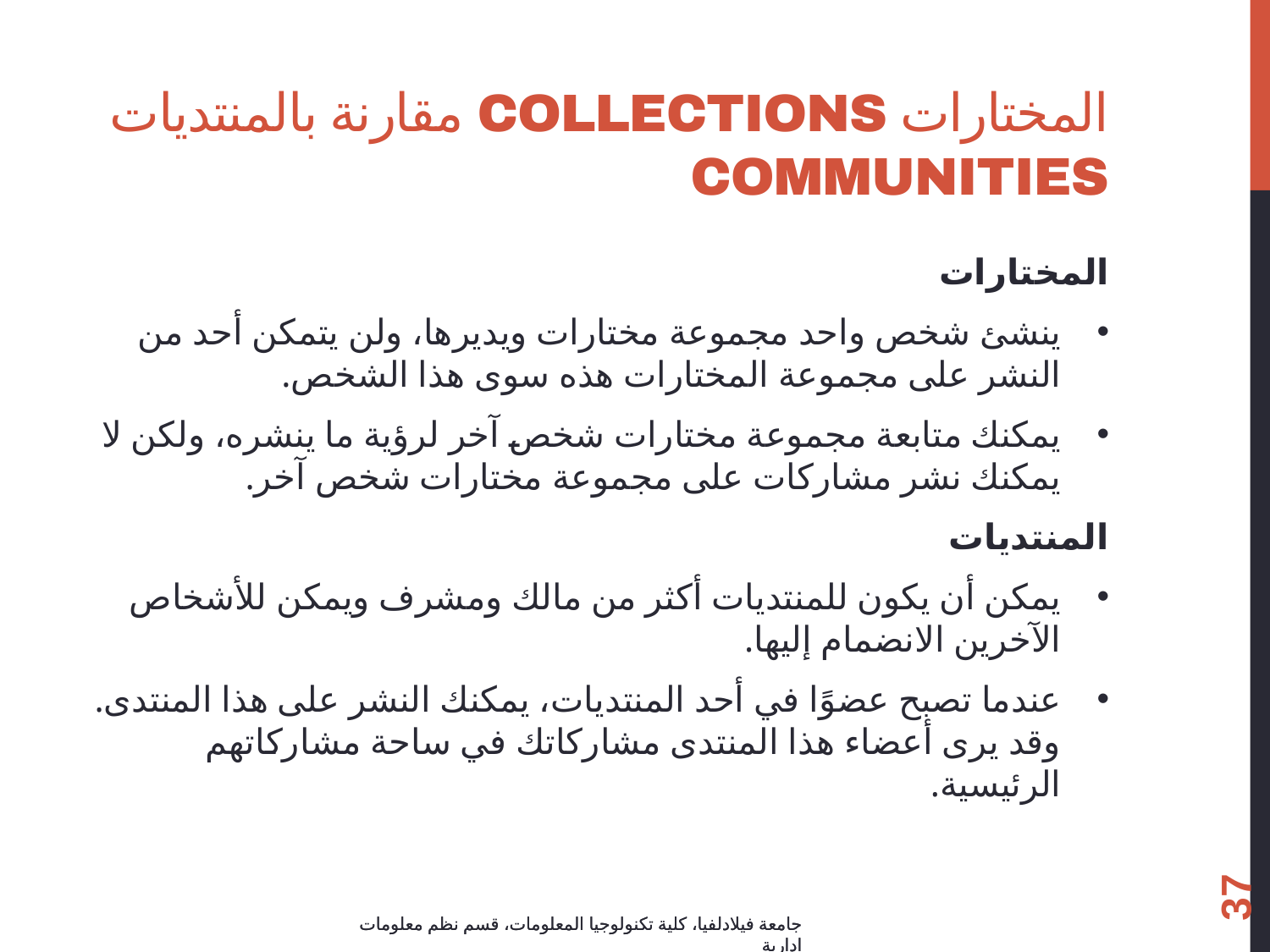

# المختارات Collections مقارنة بالمنتديات Communities
المختارات
ينشئ شخص واحد مجموعة مختارات ويديرها، ولن يتمكن أحد من النشر على مجموعة المختارات هذه سوى هذا الشخص.
يمكنك متابعة مجموعة مختارات شخص آخر لرؤية ما ينشره، ولكن لا يمكنك نشر مشاركات على مجموعة مختارات شخص آخر.
المنتديات
يمكن أن يكون للمنتديات أكثر من مالك ومشرف ويمكن للأشخاص الآخرين الانضمام إليها.
عندما تصبح عضوًا في أحد المنتديات، يمكنك النشر على هذا المنتدى. وقد يرى أعضاء هذا المنتدى مشاركاتك في ساحة مشاركاتهم الرئيسية.
37